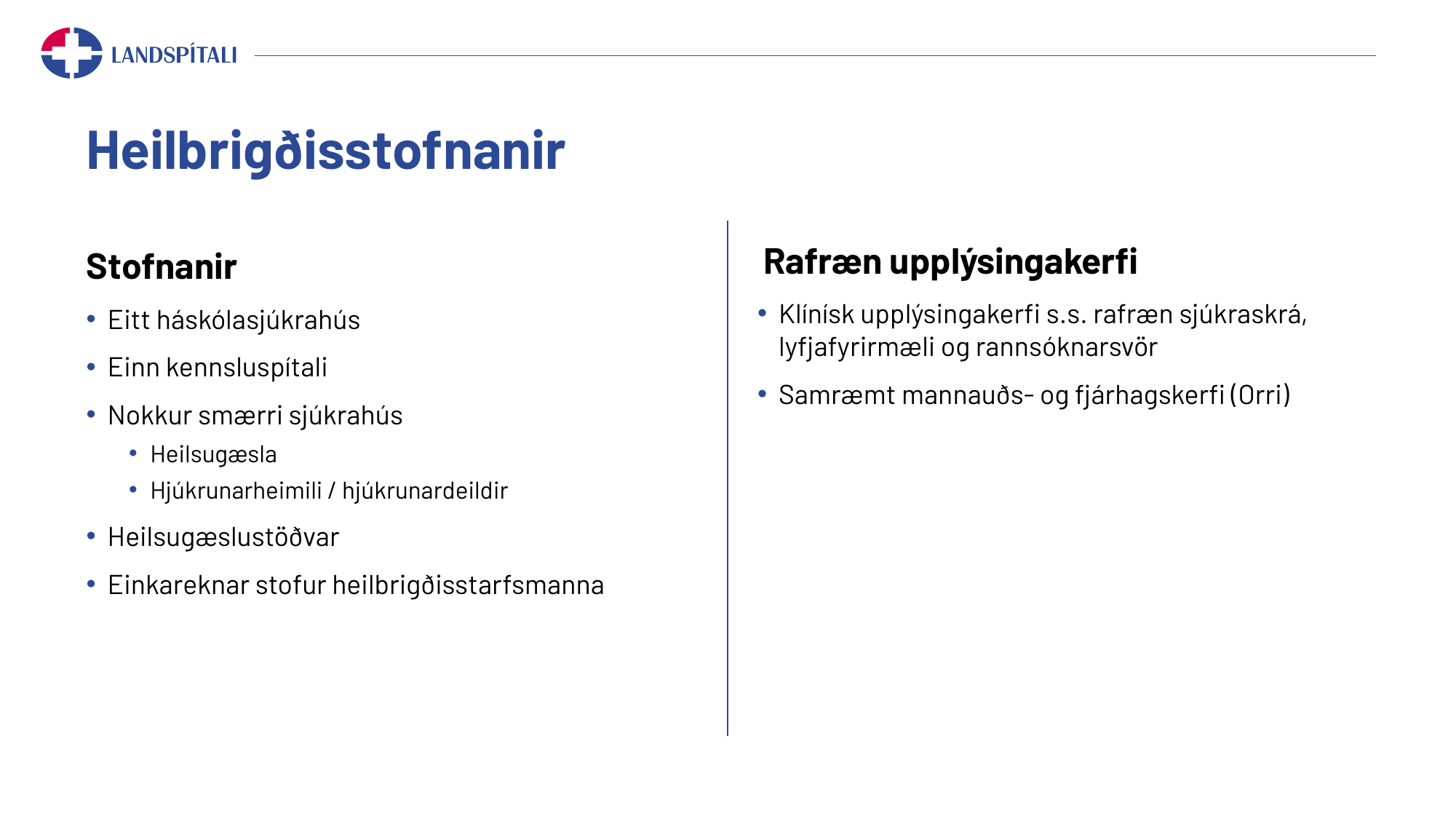

# Heilbrigðisstofnanir
Stofnanir
Eitt háskólasjúkrahús
Einn kennsluspítali
Nokkur smærri sjúkrahús
Heilsugæsla
Hjúkrunarheimili / hjúkrunardeildir
Heilsugæslustöðvar
Einkareknar stofur heilbrigðisstarfsmanna
Rafræn upplýsingakerfi
Klínísk upplýsingakerfi s.s. rafræn sjúkraskrá, lyfjafyrirmæli og rannsóknarsvör
Samræmt mannauðs- og fjárhagskerfi (Orri)